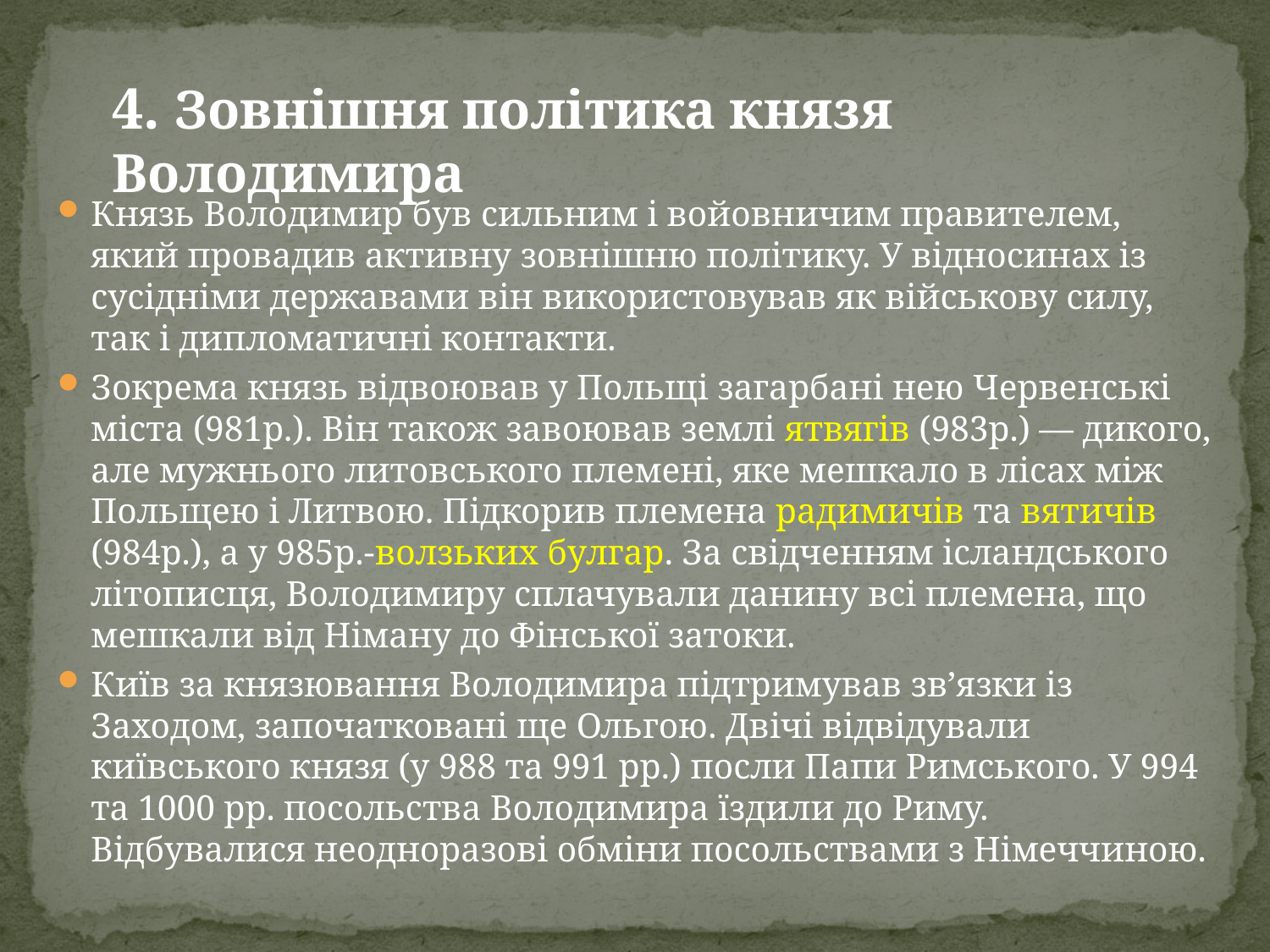

4. Зовнішня політика князя Володимира
Князь Володимир був сильним і войовничим правителем, який провадив активну зовнішню політику. У відносинах із сусідніми державами він використовував як військову силу, так і дипломатичні контакти.
Зокрема князь відвоював у Польщі загарбані нею Червенські міста (981р.). Він також завоював землі ятвягів (983р.) — дикого, але мужнього литовського племені, яке мешкало в лісах між Польщею і Литвою. Підкорив племена радимичів та вятичів (984р.), а у 985р.-волзьких булгар. За свідченням ісландського літописця, Володимиру сплачували данину всі племена, що мешкали від Німану до Фінської затоки.
Київ за князювання Володимира підтримував зв’язки із Заходом, започатковані ще Ольгою. Двічі відвідували київського князя (у 988 та 991 рр.) посли Папи Римського. У 994 та 1000 рр. посольства Володимира їздили до Риму. Відбувалися неодноразові обміни посольствами з Німеччиною.